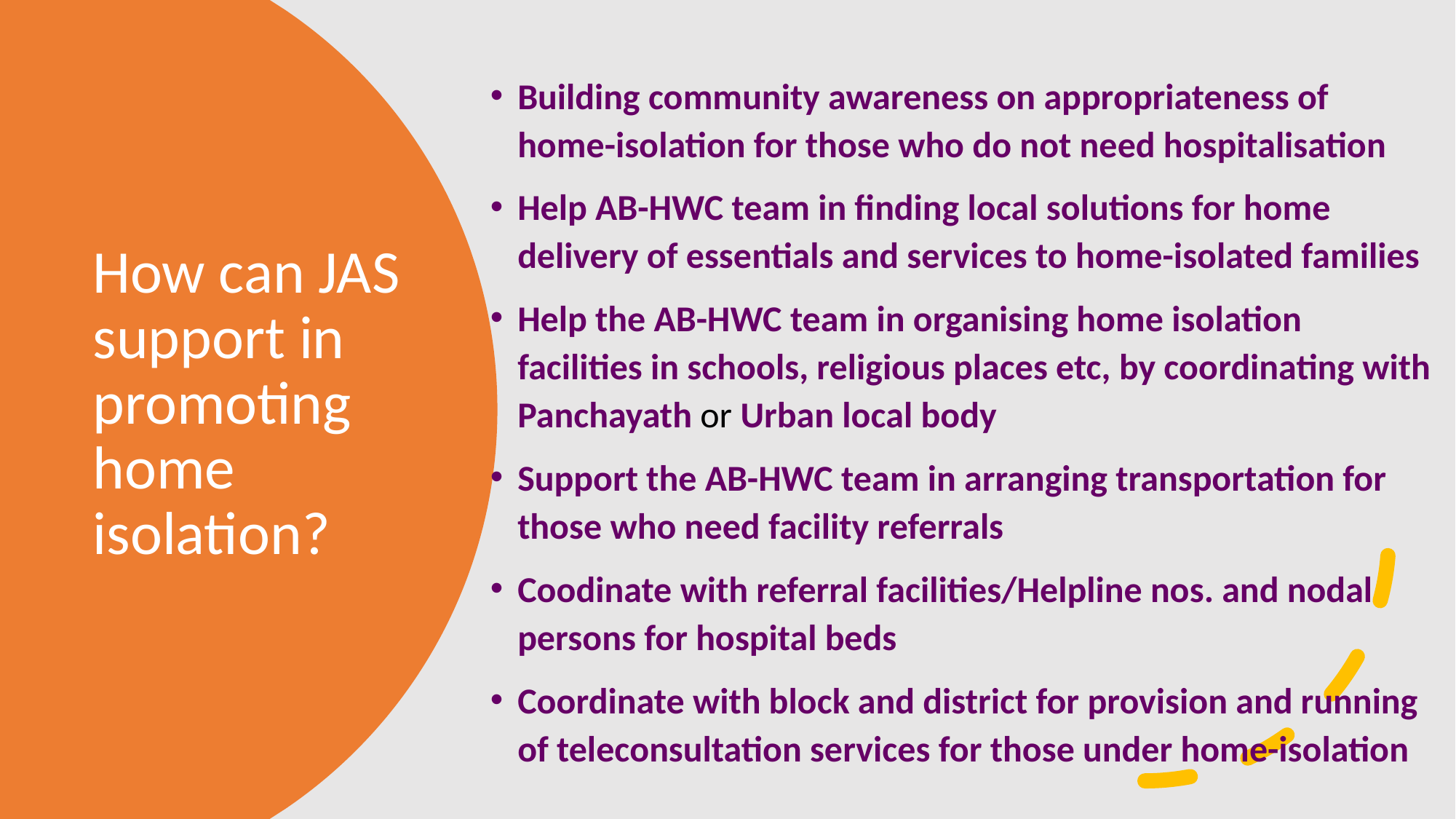

Building community awareness on appropriateness of home-isolation for those who do not need hospitalisation
Help AB-HWC team in finding local solutions for home delivery of essentials and services to home-isolated families
Help the AB-HWC team in organising home isolation facilities in schools, religious places etc, by coordinating with Panchayath or Urban local body
Support the AB-HWC team in arranging transportation for those who need facility referrals
Coodinate with referral facilities/Helpline nos. and nodal persons for hospital beds
Coordinate with block and district for provision and running of teleconsultation services for those under home-isolation
# How can JAS support in promoting home isolation?